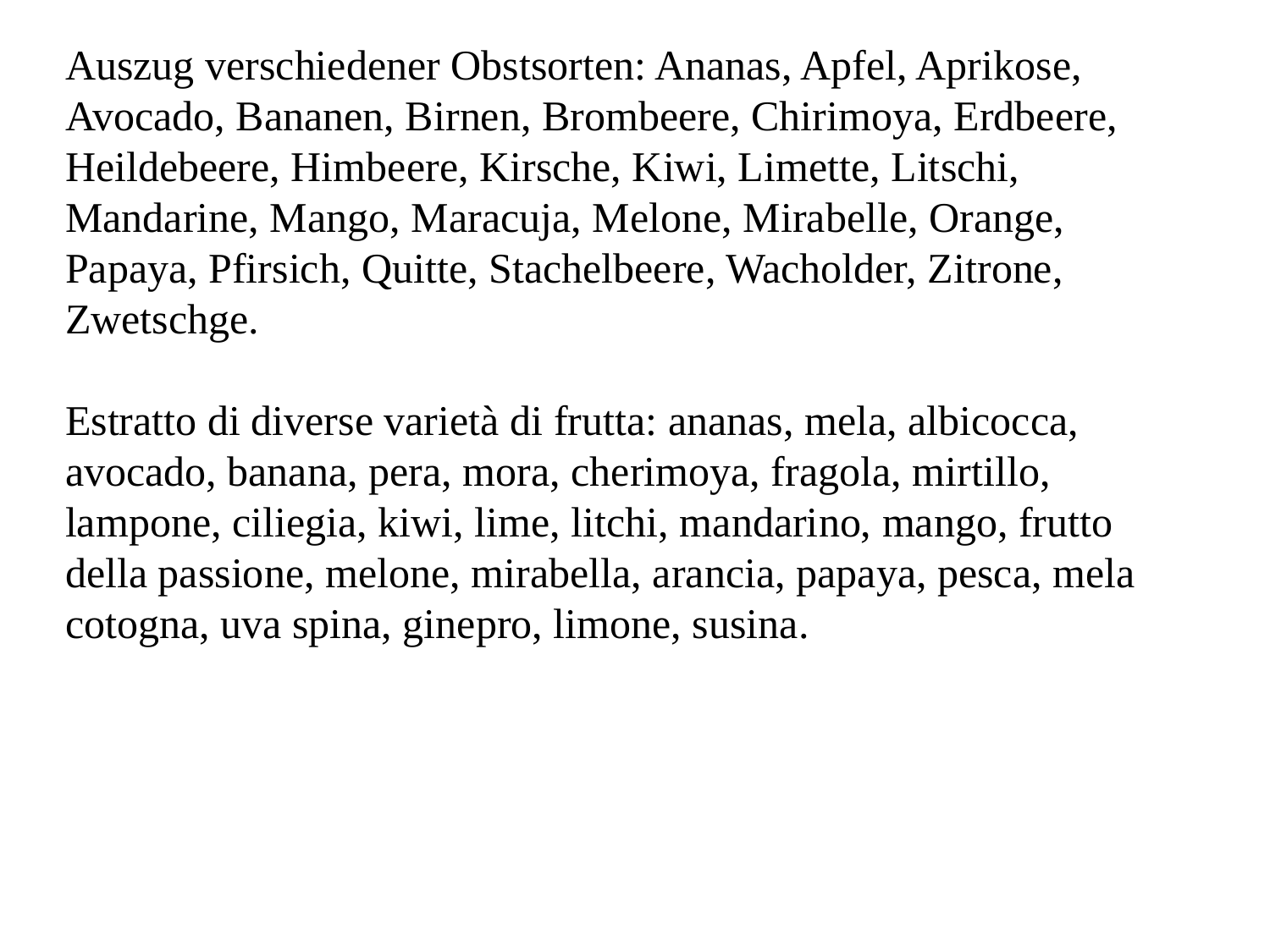

Auszug verschiedener Obstsorten: Ananas, Apfel, Aprikose, Avocado, Bananen, Birnen, Brombeere, Chirimoya, Erdbeere, Heildebeere, Himbeere, Kirsche, Kiwi, Limette, Litschi, Mandarine, Mango, Maracuja, Melone, Mirabelle, Orange, Papaya, Pfirsich, Quitte, Stachelbeere, Wacholder, Zitrone, Zwetschge.

Estratto di diverse varietà di frutta: ananas, mela, albicocca, avocado, banana, pera, mora, cherimoya, fragola, mirtillo, lampone, ciliegia, kiwi, lime, litchi, mandarino, mango, frutto della passione, melone, mirabella, arancia, papaya, pesca, mela cotogna, uva spina, ginepro, limone, susina.